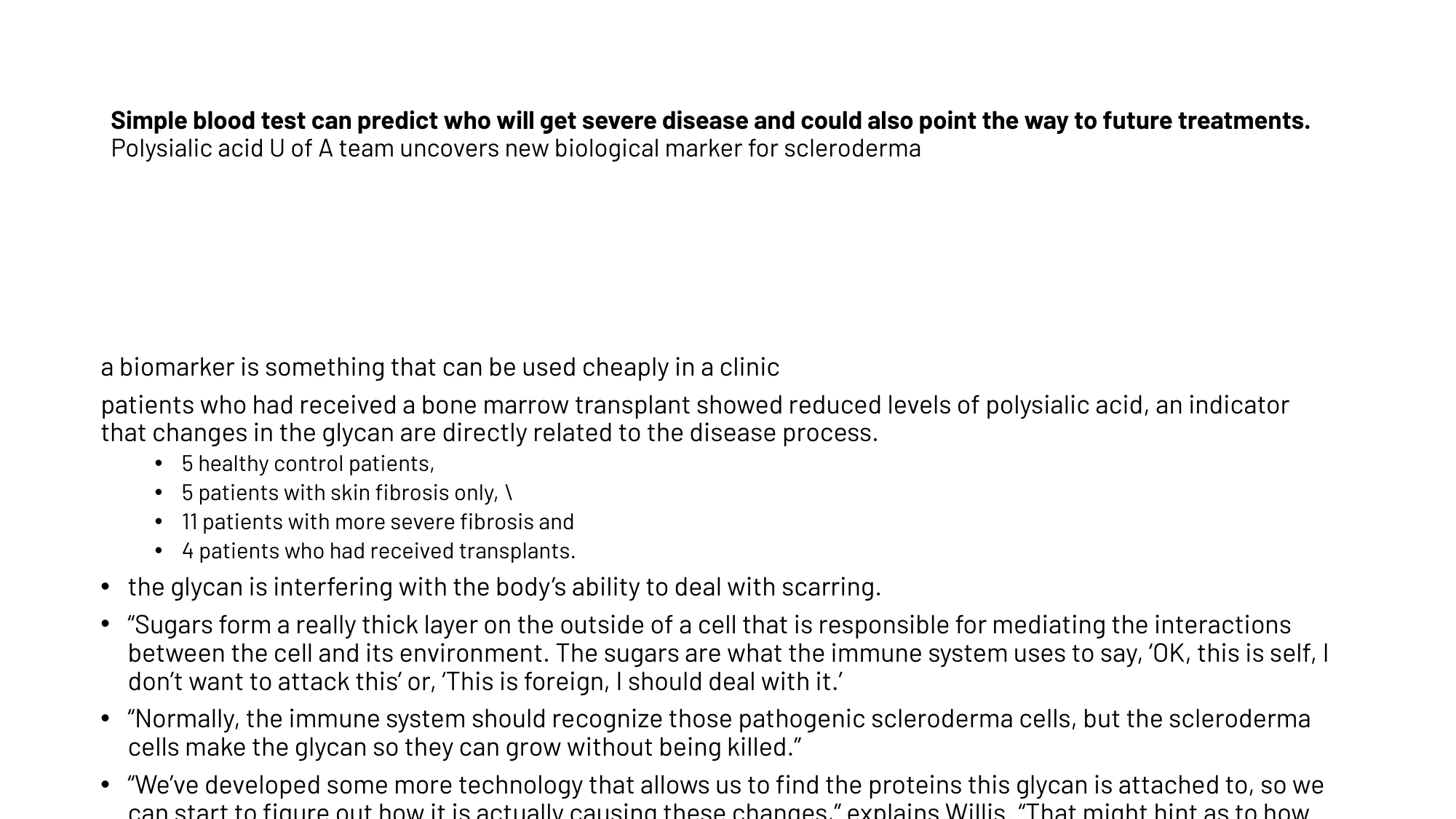

# Simple blood test can predict who will get severe disease and could also point the way to future treatments. Polysialic acid U of A team uncovers new biological marker for scleroderma
a biomarker is something that can be used cheaply in a clinic
patients who had received a bone marrow transplant showed reduced levels of polysialic acid, an indicator that changes in the glycan are directly related to the disease process.
5 healthy control patients,
5 patients with skin fibrosis only, \
11 patients with more severe fibrosis and
4 patients who had received transplants.
the glycan is interfering with the body’s ability to deal with scarring.
“Sugars form a really thick layer on the outside of a cell that is responsible for mediating the interactions between the cell and its environment. The sugars are what the immune system uses to say, ‘OK, this is self, I don’t want to attack this’ or, ‘This is foreign, I should deal with it.’
“Normally, the immune system should recognize those pathogenic scleroderma cells, but the scleroderma cells make the glycan so they can grow without being killed.”
“We’ve developed some more technology that allows us to find the proteins this glycan is attached to, so we can start to figure out how it is actually causing these changes,” explains Willis. “That might hint as to how we could potentially develop new therapeutics to intervene.”